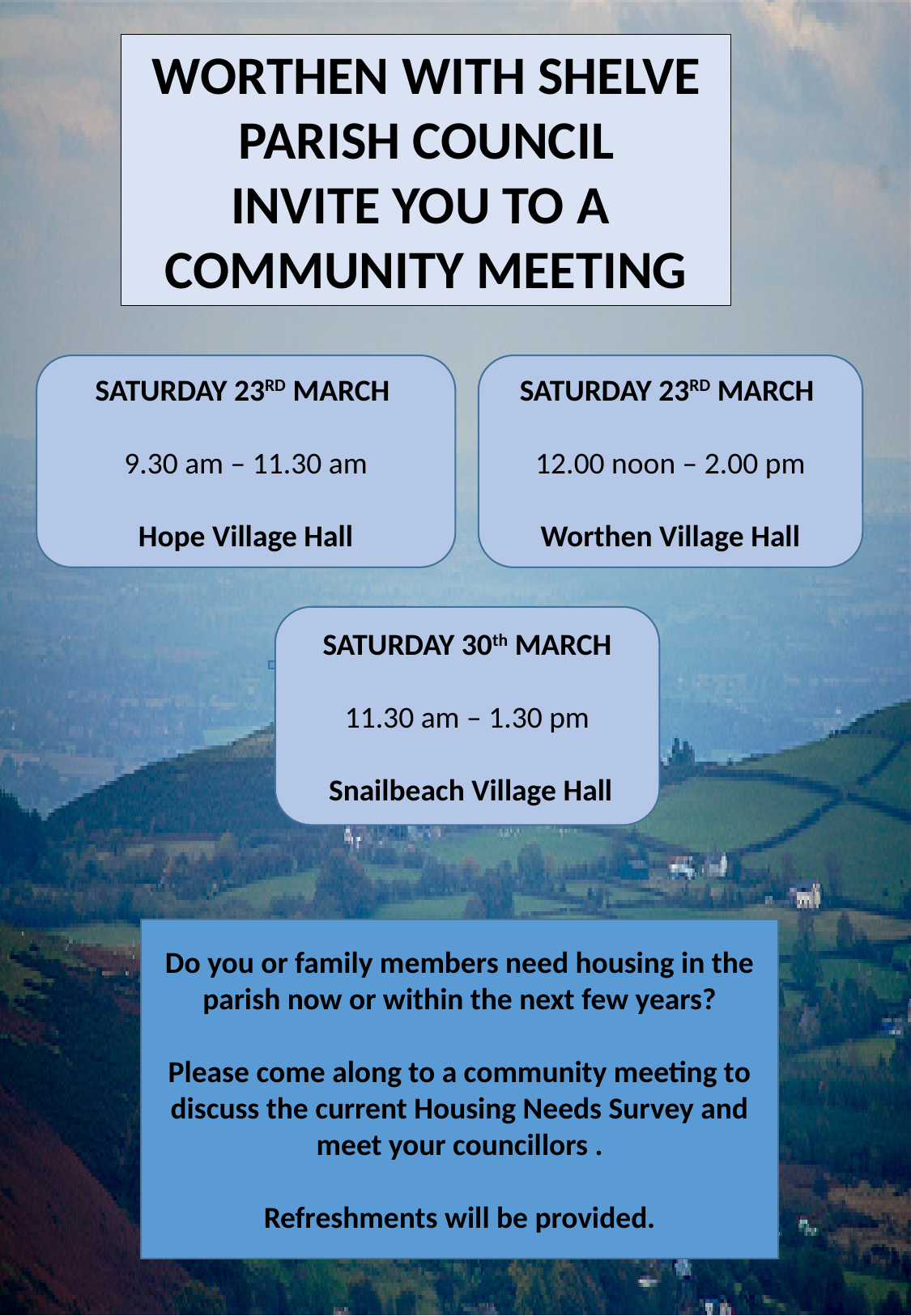

.

WORTHEN WITH SHELVE PARISH COUNCIL
INVITE YOU TO A
COMMUNITY MEETING
SATURDAY 23RD MARCH

9.30 am – 11.30 am

Hope Village Hall
SATURDAY 23RD MARCH

12.00 noon – 2.00 pm

Worthen Village Hall
SATURDAY 30th MARCH
11.30 am – 1.30 pm

 Snailbeach Village Hall

Do you or family members need housing in the parish now or within the next few years?

Please come along to a community meeting to discuss the current Housing Needs Survey and meet your councillors .

Refreshments will be provided.